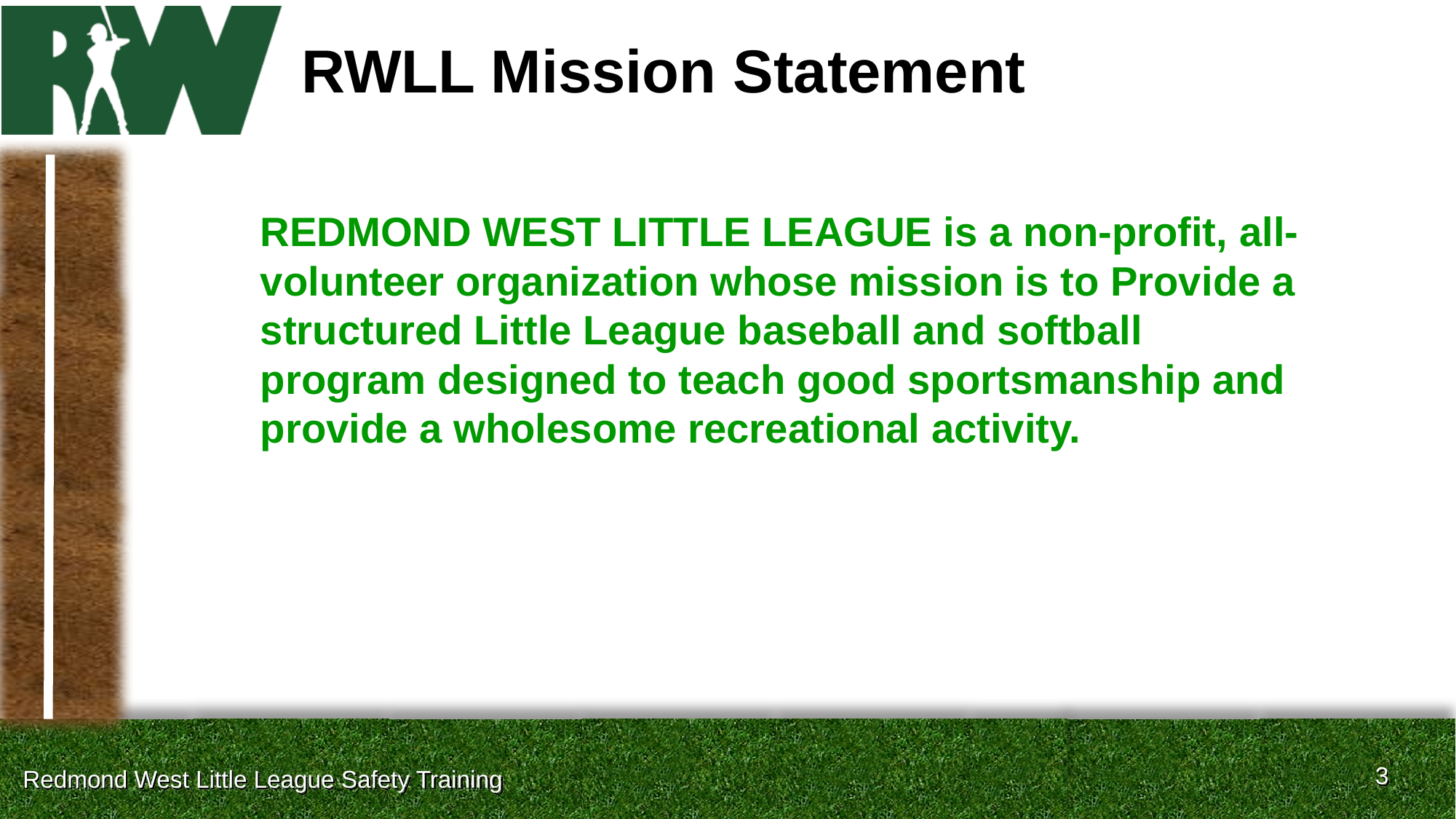

RWLL Mission Statement
REDMOND WEST LITTLE LEAGUE is a non-profit, all-volunteer organization whose mission is to Provide a structured Little League baseball and softball program designed to teach good sportsmanship and provide a wholesome recreational activity.